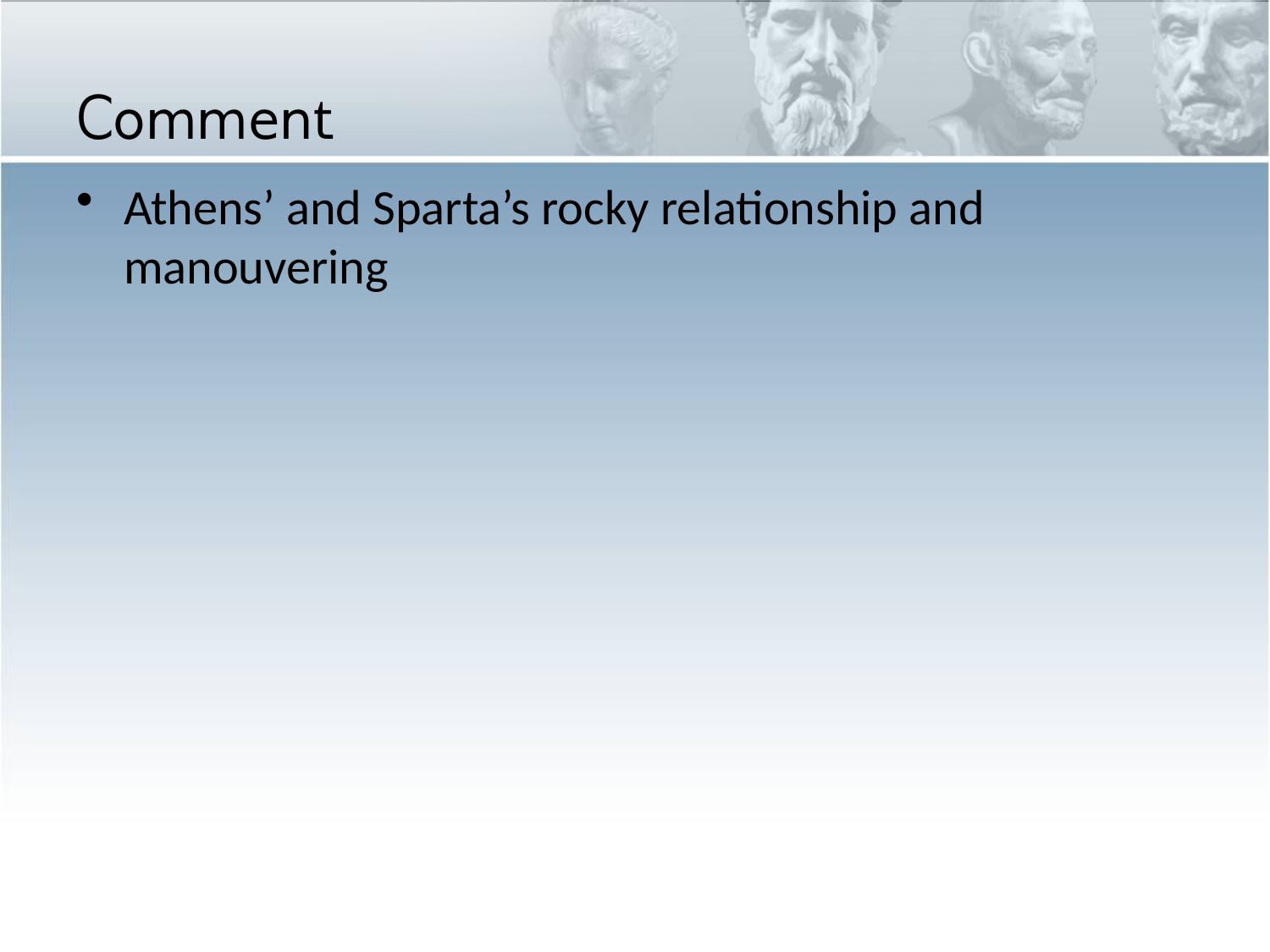

# Comment
Athens’ and Sparta’s rocky relationship and manouvering